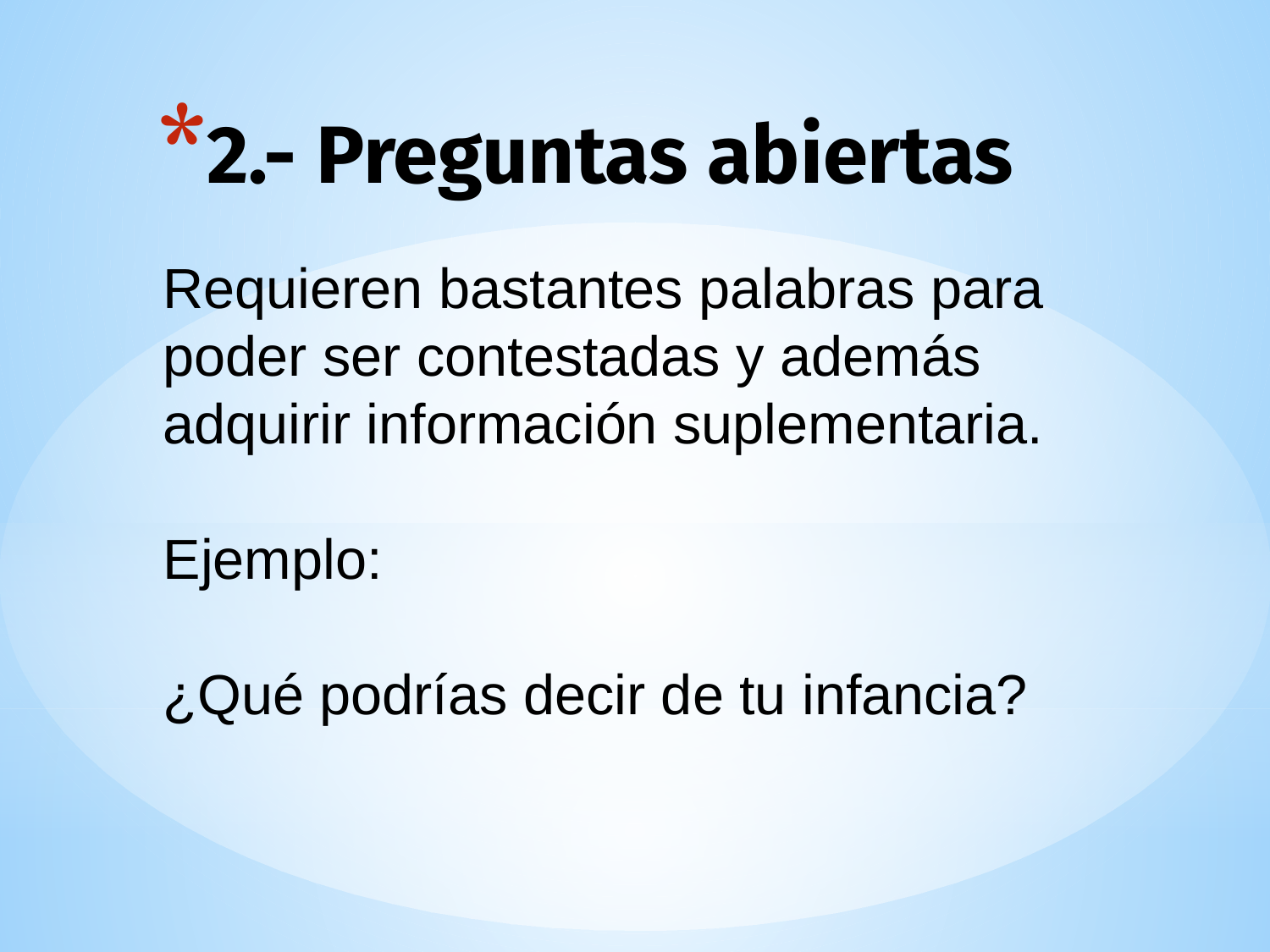

# 2.- Preguntas abiertas
Requieren bastantes palabras para poder ser contestadas y además adquirir información suplementaria.

Ejemplo:

¿Qué podrías decir de tu infancia?